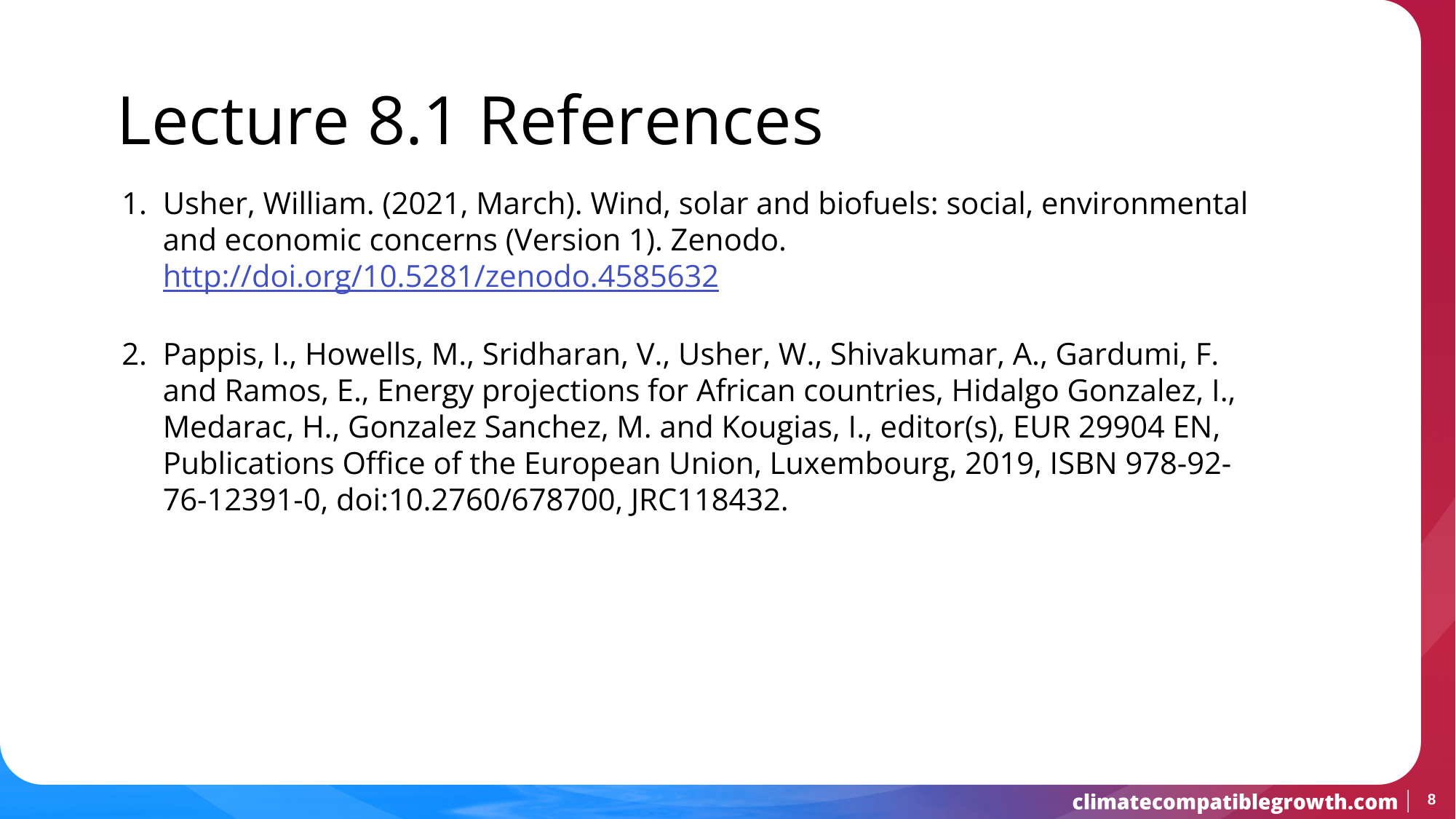

Lecture 8.1 References
Usher, William. (2021, March). Wind, solar and biofuels: social, environmental and economic concerns (Version 1). Zenodo. http://doi.org/10.5281/zenodo.4585632

Pappis, I., Howells, M., Sridharan, V., Usher, W., Shivakumar, A., Gardumi, F. and Ramos, E., Energy projections for African countries, Hidalgo Gonzalez, I., Medarac, H., Gonzalez Sanchez, M. and Kougias, I., editor(s), EUR 29904 EN, Publications Office of the European Union, Luxembourg, 2019, ISBN 978-92-76-12391-0, doi:10.2760/678700, JRC118432.

8